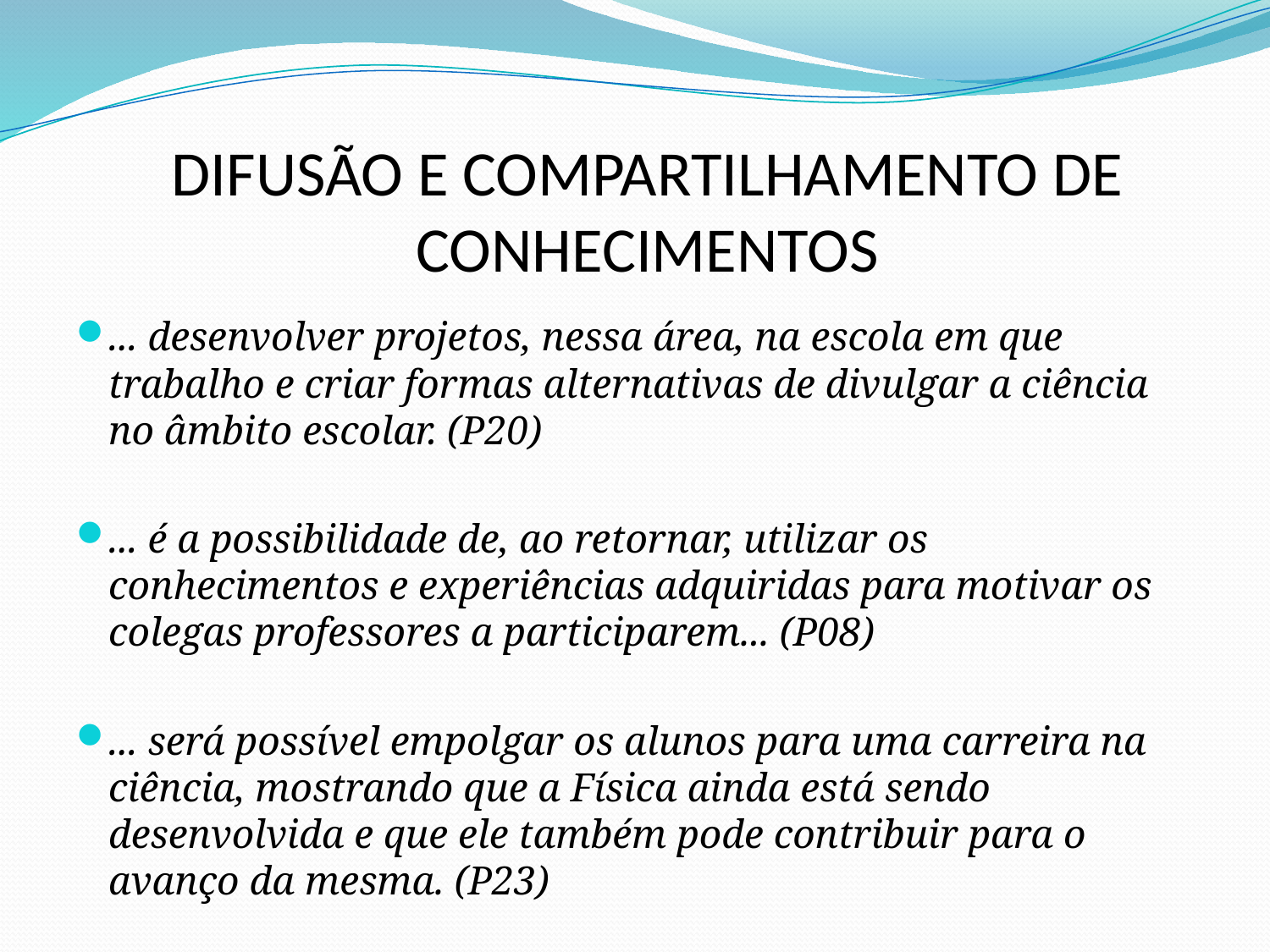

# DIFUSÃO E COMPARTILHAMENTO DE CONHECIMENTOS
... desenvolver projetos, nessa área, na escola em que trabalho e criar formas alternativas de divulgar a ciência no âmbito escolar. (P20)

... é a possibilidade de, ao retornar, utilizar os conhecimentos e experiências adquiridas para motivar os colegas professores a participarem... (P08)

... será possível empolgar os alunos para uma carreira na ciência, mostrando que a Física ainda está sendo desenvolvida e que ele também pode contribuir para o avanço da mesma. (P23)